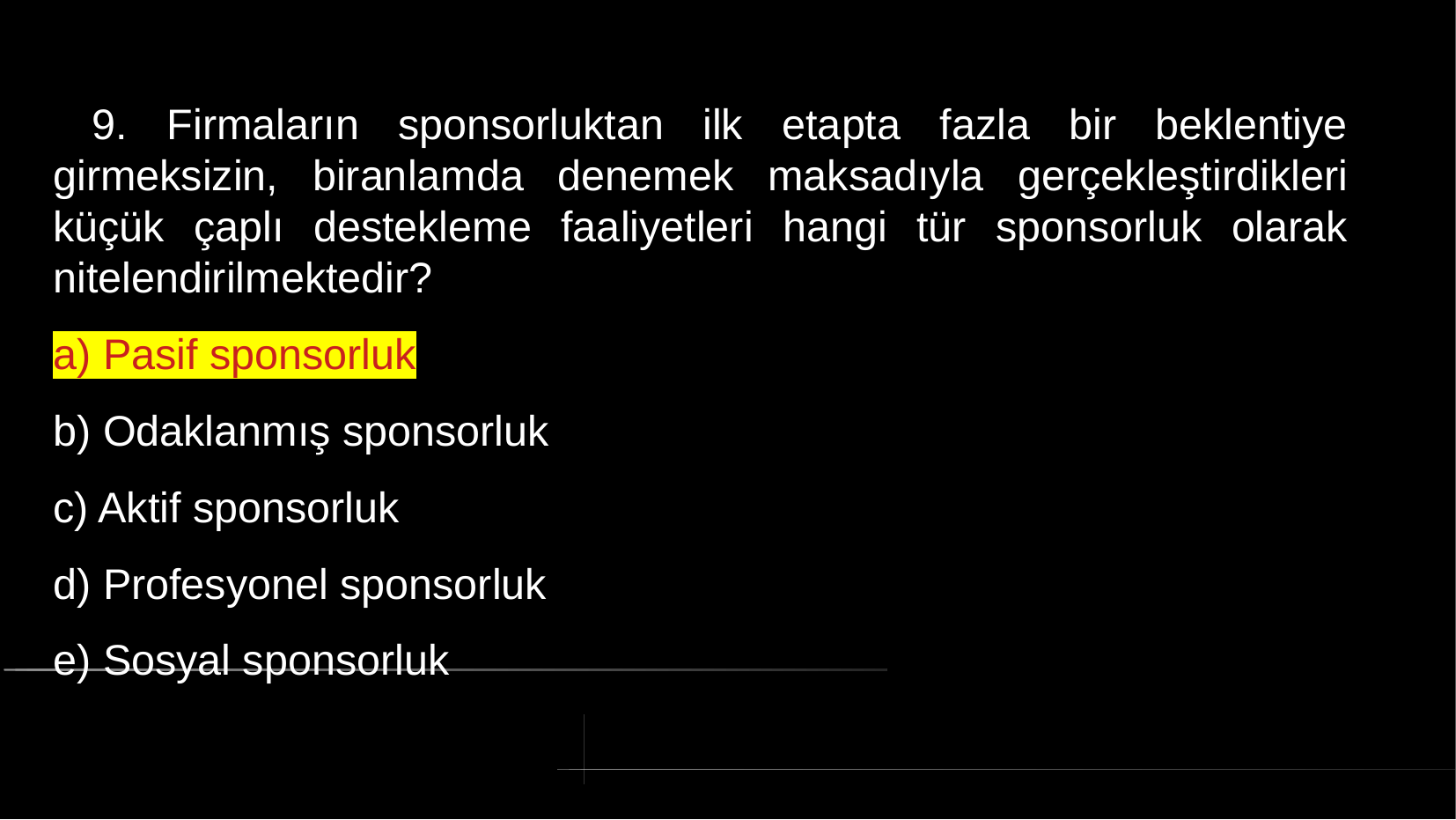

# 9. Firmaların sponsorluktan ilk etapta fazla bir beklentiye girmeksizin, biranlamda denemek maksadıyla gerçekleştirdikleri küçük çaplı destekleme faaliyetleri hangi tür sponsorluk olarak nitelendirilmektedir?
a) Pasif sponsorluk
b) Odaklanmış sponsorluk
c) Aktif sponsorluk
d) Profesyonel sponsorluk
e) Sosyal sponsorluk